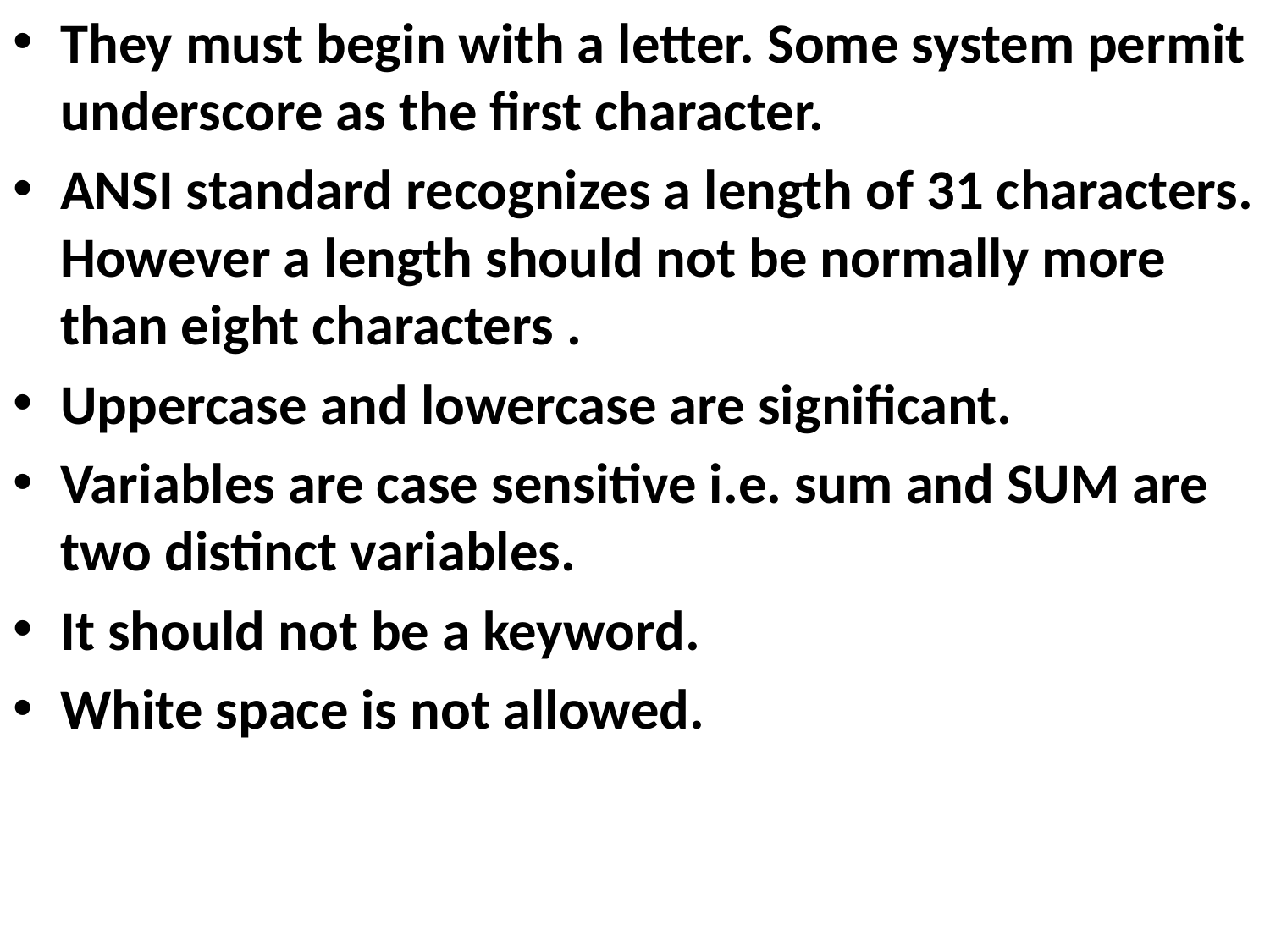

They must begin with a letter. Some system permit underscore as the first character.
ANSI standard recognizes a length of 31 characters. However a length should not be normally more than eight characters .
Uppercase and lowercase are significant.
Variables are case sensitive i.e. sum and SUM are two distinct variables.
It should not be a keyword.
White space is not allowed.